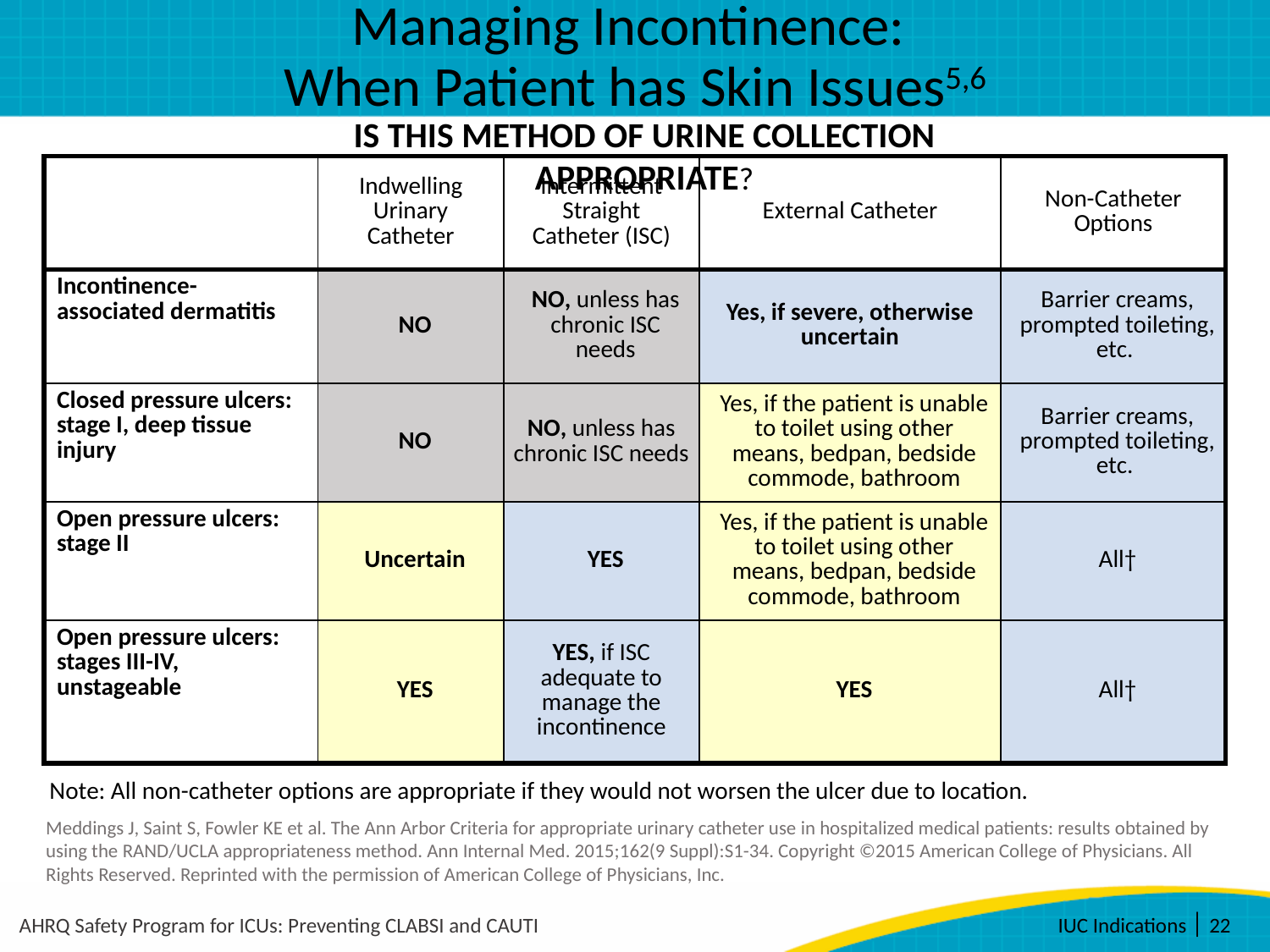

# Managing Incontinence: When Patient has Skin Issues5,6
Is this method of urine collection appropriate?
|  | Indwelling Urinary Catheter | Intermittent Straight Catheter (ISC) | External Catheter | Non-Catheter Options |
| --- | --- | --- | --- | --- |
| Incontinence-associated dermatitis | No | No, unless has chronic ISC needs | Yes, if severe, otherwise uncertain | Barrier creams, prompted toileting, etc. |
| Closed pressure ulcers: stage I, deep tissue injury | No | No, unless has chronic ISC needs | Yes, if the patient is unable to toilet using other means, bedpan, bedside commode, bathroom | Barrier creams, prompted toileting, etc. |
| Open pressure ulcers: stage II | Uncertain | Yes | Yes, if the patient is unable to toilet using other means, bedpan, bedside commode, bathroom | All† |
| Open pressure ulcers: stages III-IV, unstageable | Yes | Yes, if ISC adequate to manage the incontinence | Yes | All† |
 Note: All non-catheter options are appropriate if they would not worsen the ulcer due to location.
Meddings J, Saint S, Fowler KE et al. The Ann Arbor Criteria for appropriate urinary catheter use in hospitalized medical patients: results obtained by using the RAND/UCLA appropriateness method. Ann Internal Med. 2015;162(9 Suppl):S1-34. Copyright ©2015 American College of Physicians. All Rights Reserved. Reprinted with the permission of American College of Physicians, Inc.
AHRQ Safety Program for ICUs: Preventing CLABSI and CAUTI
IUC Indications ׀ 22